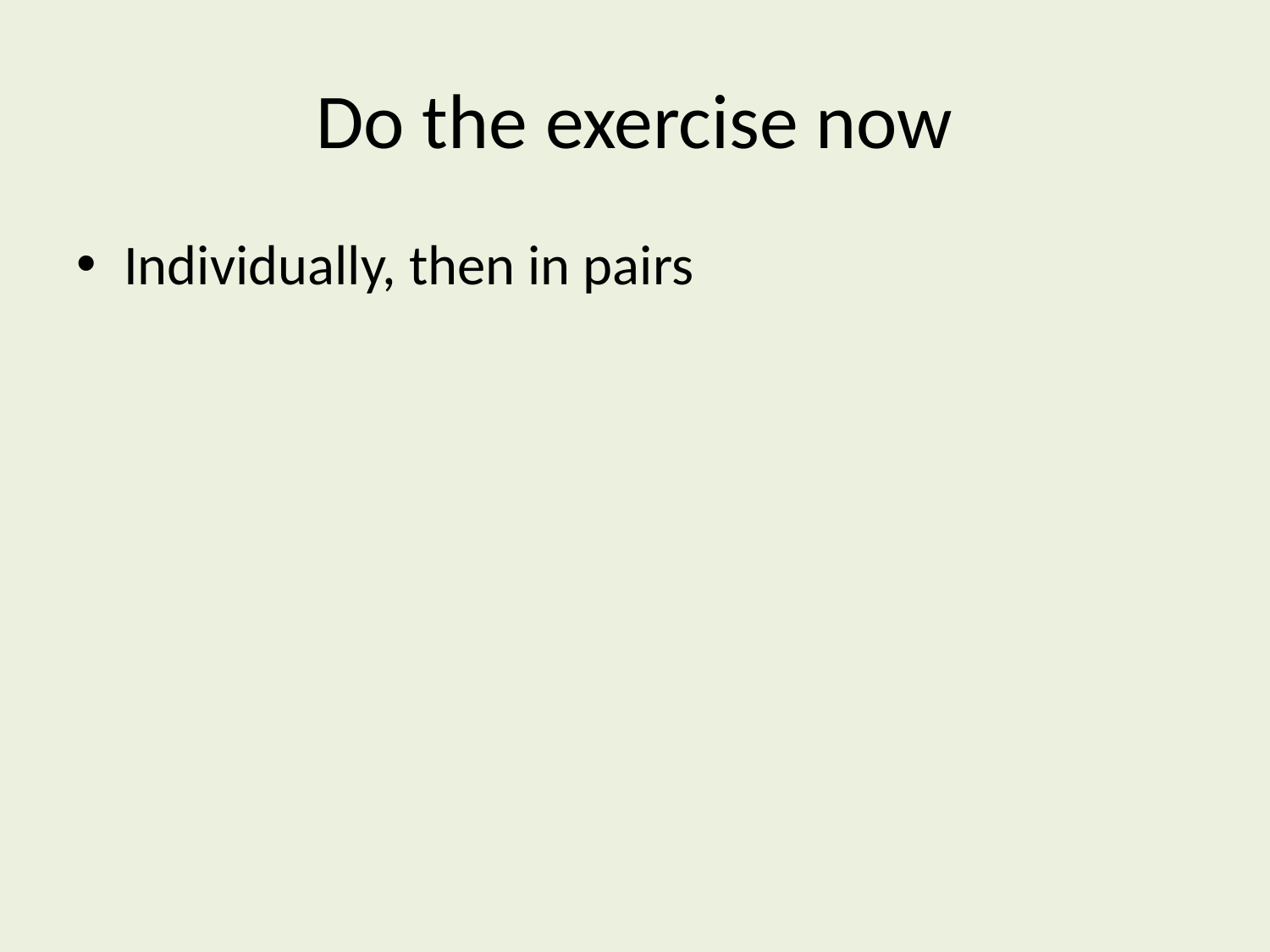

# Do the exercise now
Individually, then in pairs